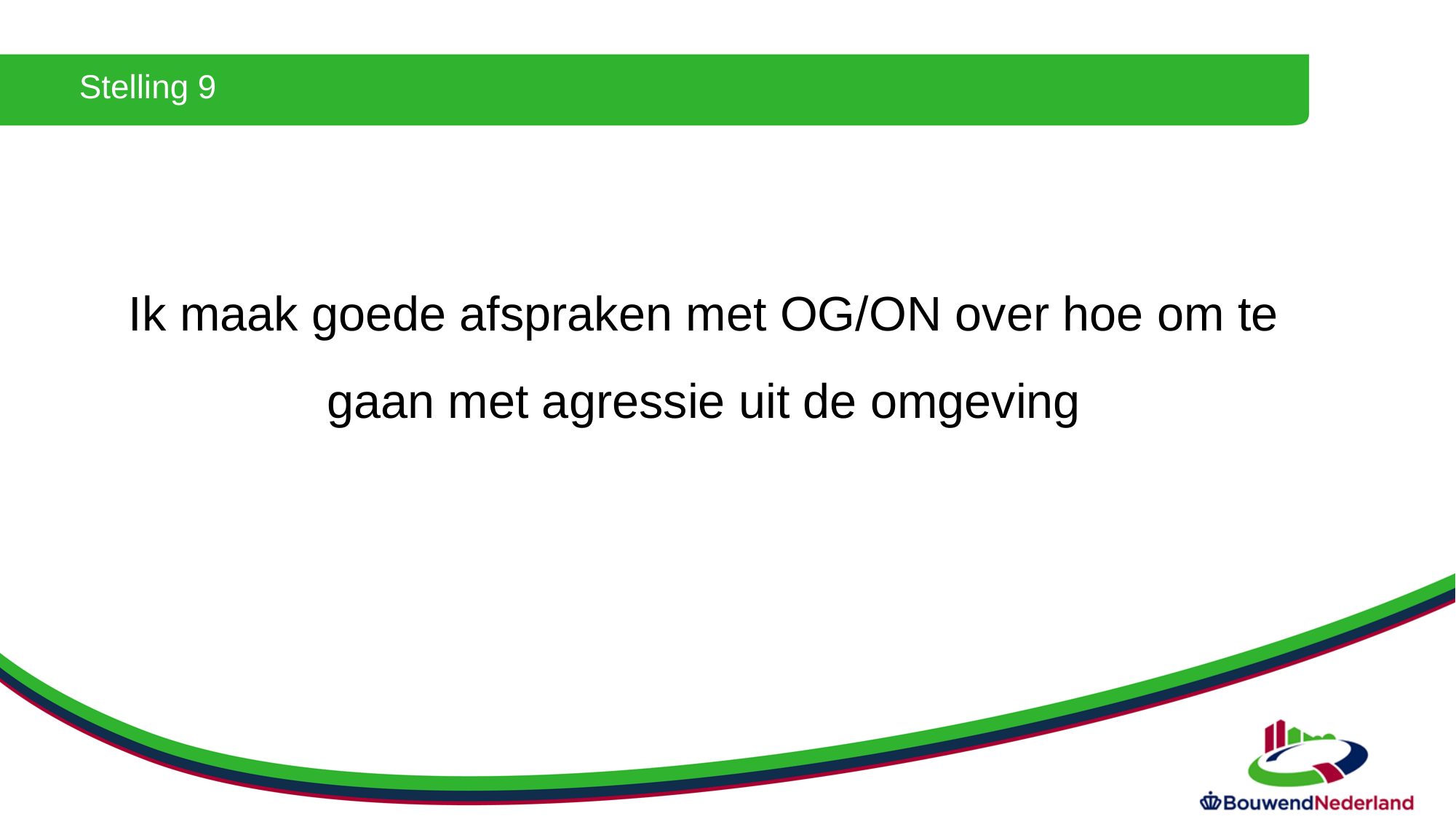

Stelling 9

Ik maak goede afspraken met OG/ON over hoe om te gaan met agressie uit de omgeving